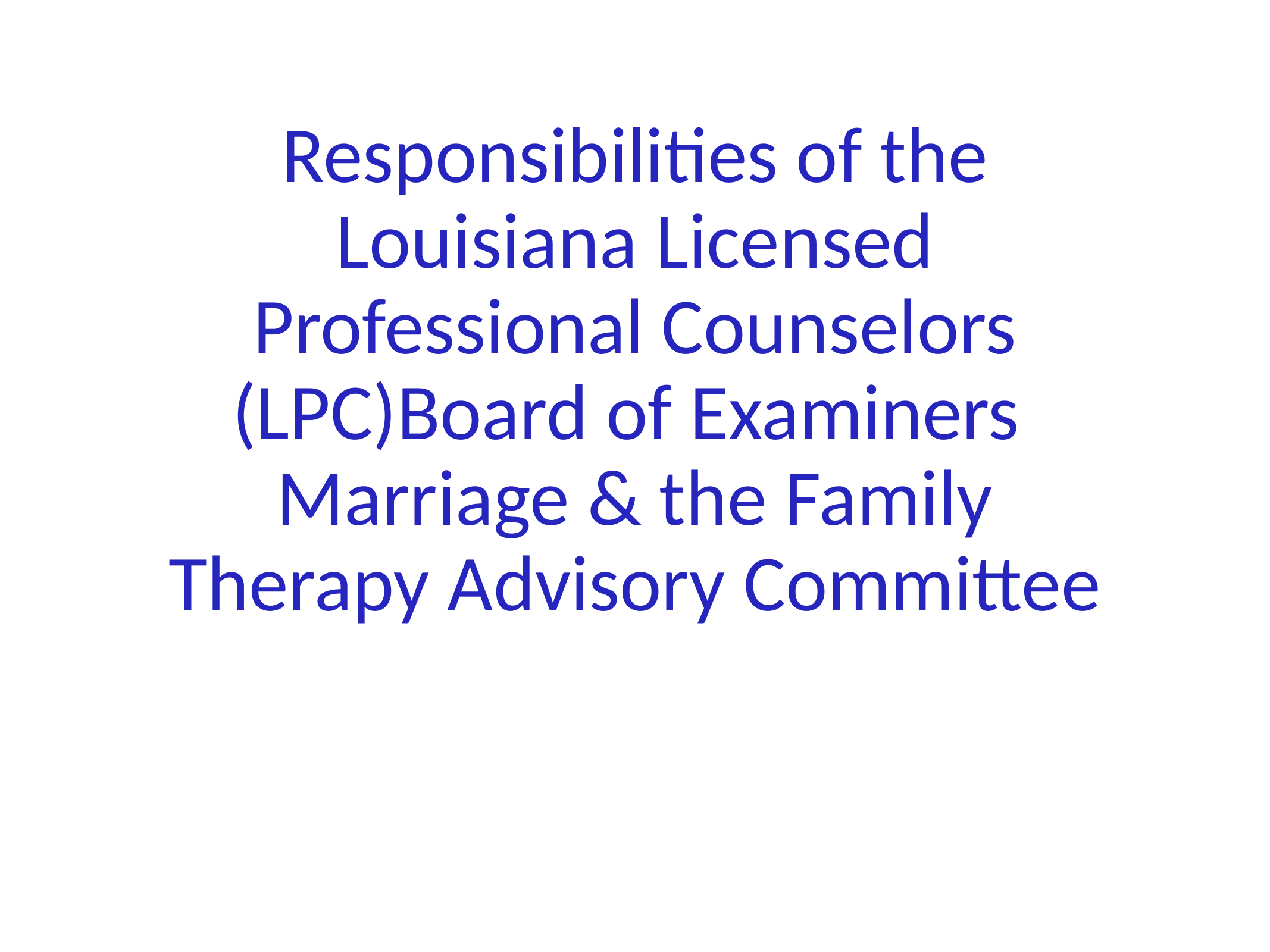

# Responsibilities of the Louisiana Licensed Professional Counselors (LPC)Board of Examiners Marriage & the Family Therapy Advisory Committee